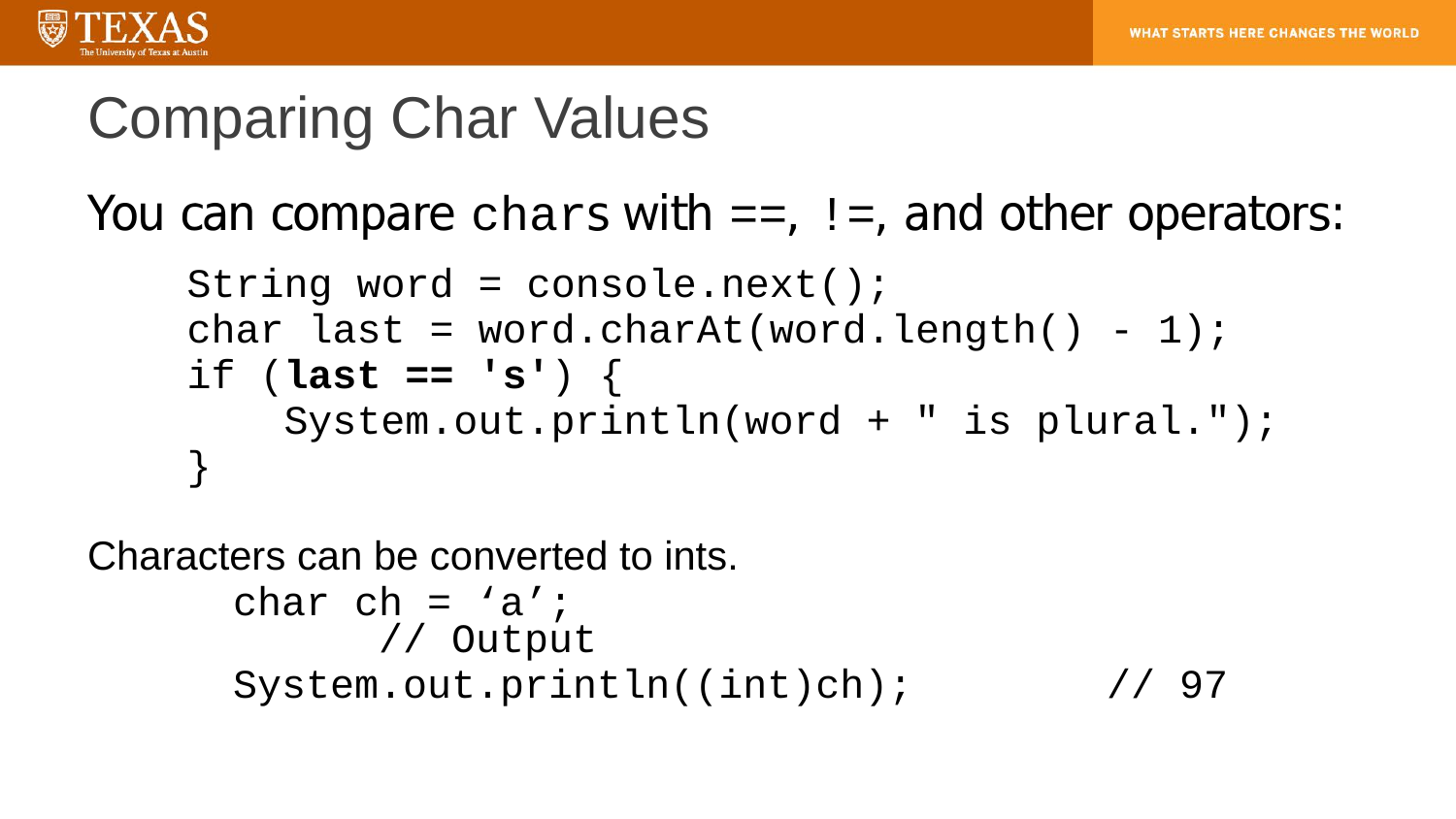

# Comparing Char Values
You can compare chars with ==, !=, and other operators:

	String word = console.next();
	char last = word.charAt(word.length() - 1);
	if (last == 's') {
	    System.out.println(word + " is plural.");
	}

Characters can be converted to ints.
	char ch = ‘a’;							// Output
	System.out.println((int)ch);		// 97